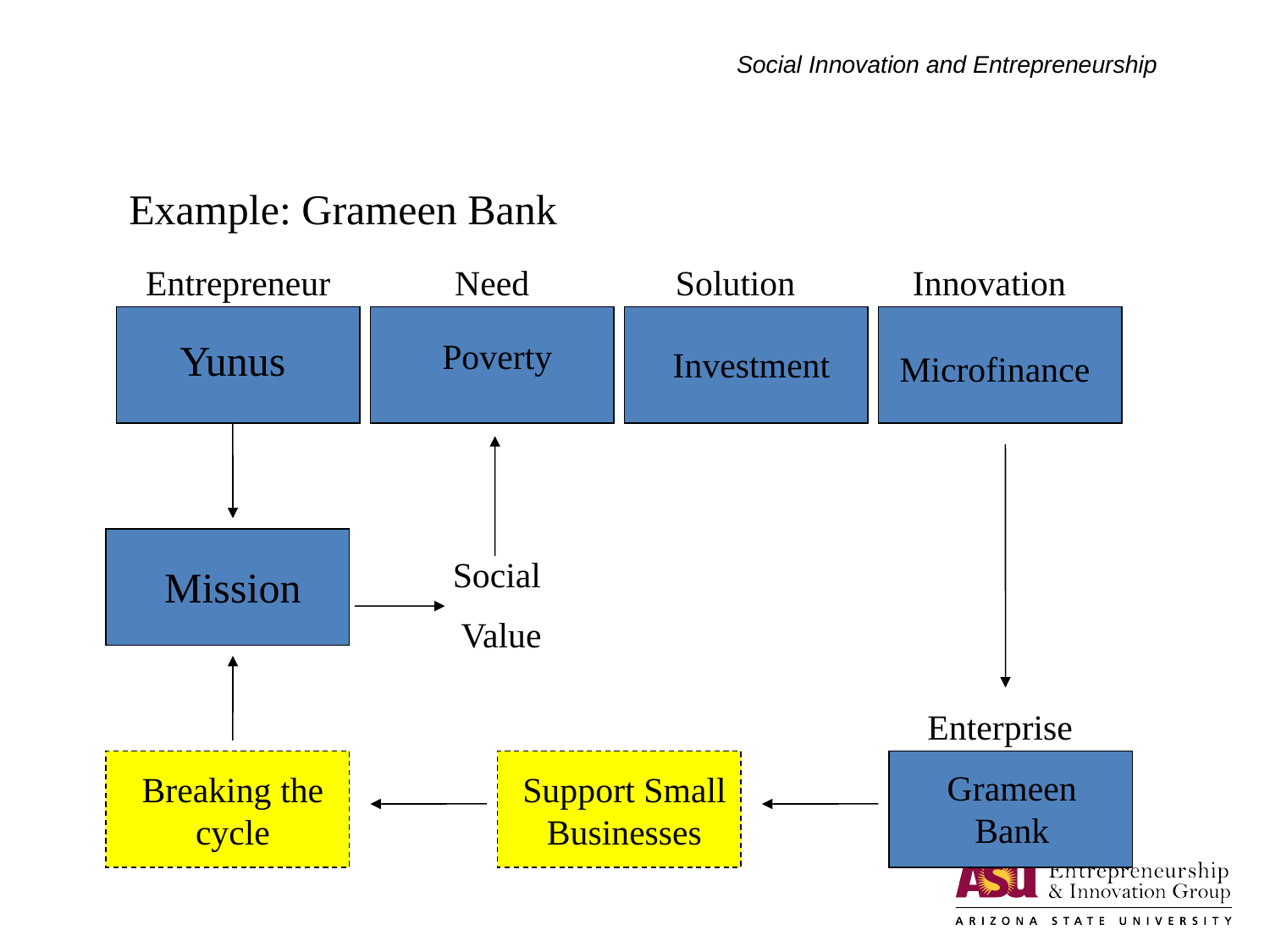

# Social Innovation and Entrepreneurship
Example: Grameen Bank
Entrepreneur
Need
Solution
Innovation

Yunus
Poverty
Investment
Microfinance

Social
Value
Mission

Enterprise

Grameen Bank
Breaking the cycle
Support Small Businesses